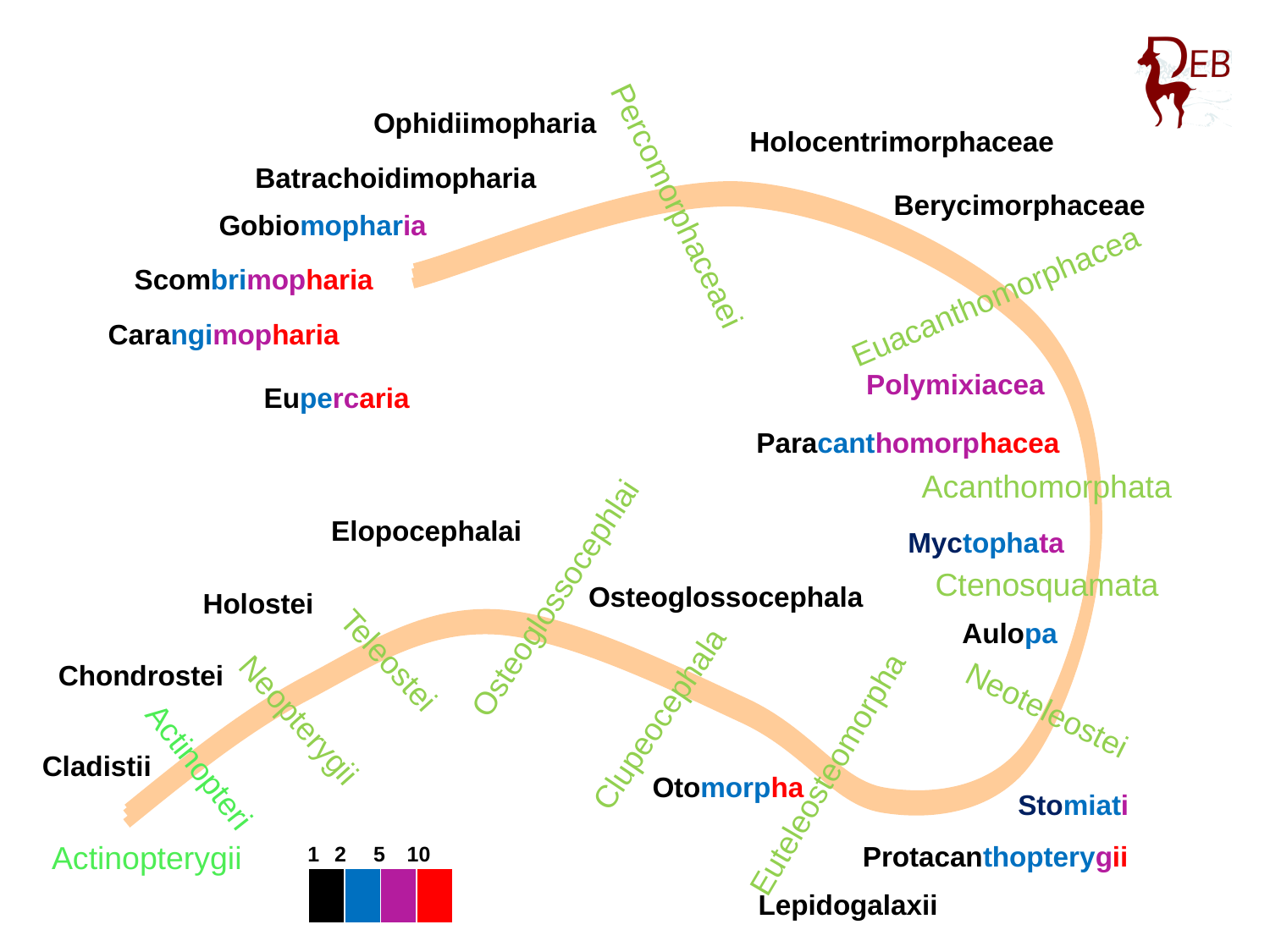

Ophidiimopharia
Holocentrimorphaceae
Batrachoidimopharia
Berycimorphaceae
Percomorphaceaei

Gobiomopharia
Scombrimopharia
Euacanthomorphacea
Carangimopharia
Polymixiacea
Eupercaria
Paracanthomorphacea
Acanthomorphata
Elopocephalai
Myctophata

Ctenosquamata
Osteoglossocephala
Osteoglossocephlai
Holostei
Aulopa
Teleostei
Chondrostei
Neoteleostei
Clupeocephala
Neopterygii
Actinopteri
Cladistii
Euteleosteomorpha
Otomorpha
Stomiati
Actinopterygii
Protacanthopterygii
1
2
5
10

Lepidogalaxii